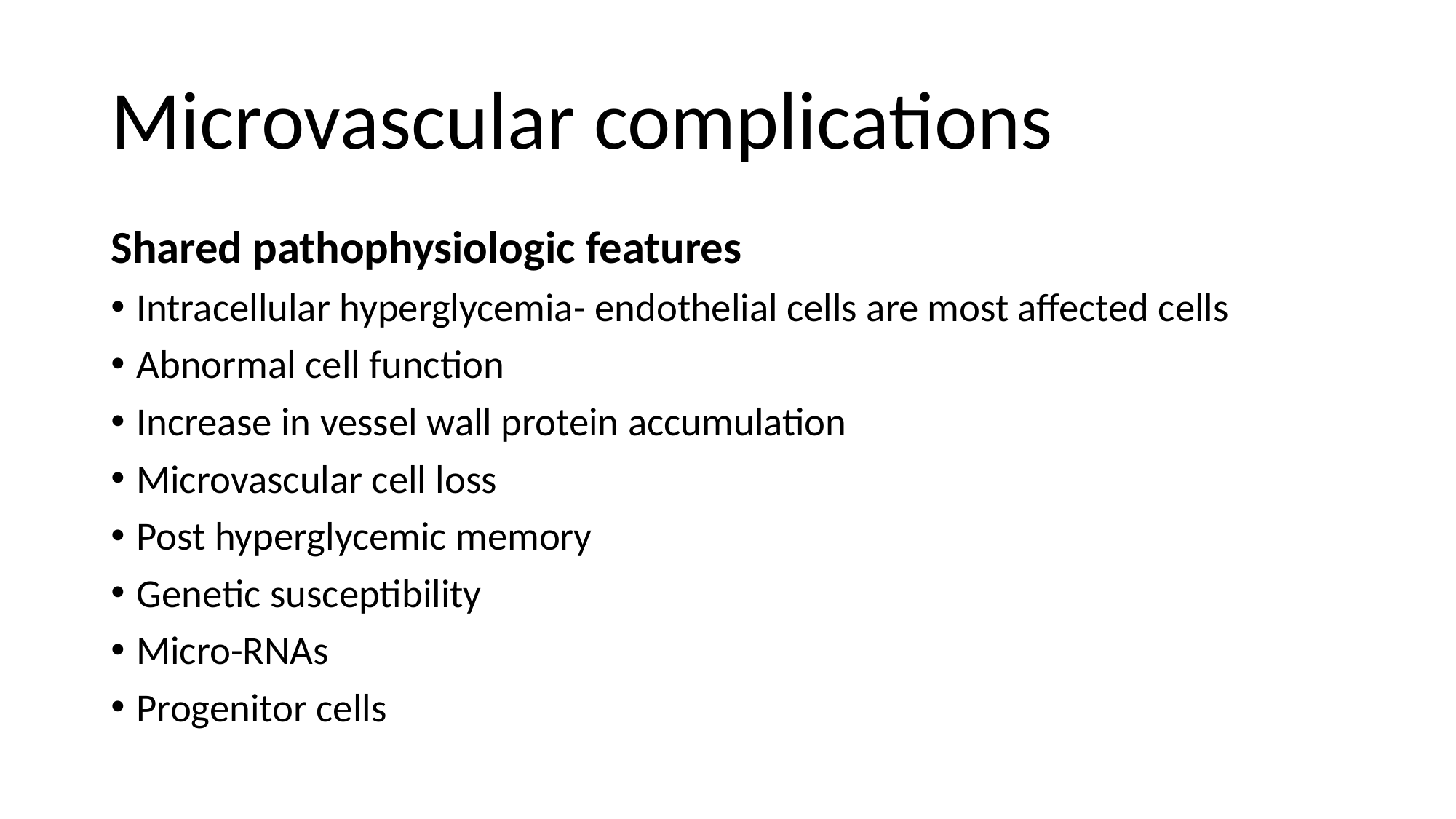

# Microvascular complications
Shared pathophysiologic features
Intracellular hyperglycemia- endothelial cells are most affected cells
Abnormal cell function
Increase in vessel wall protein accumulation
Microvascular cell loss
Post hyperglycemic memory
Genetic susceptibility
Micro-RNAs
Progenitor cells